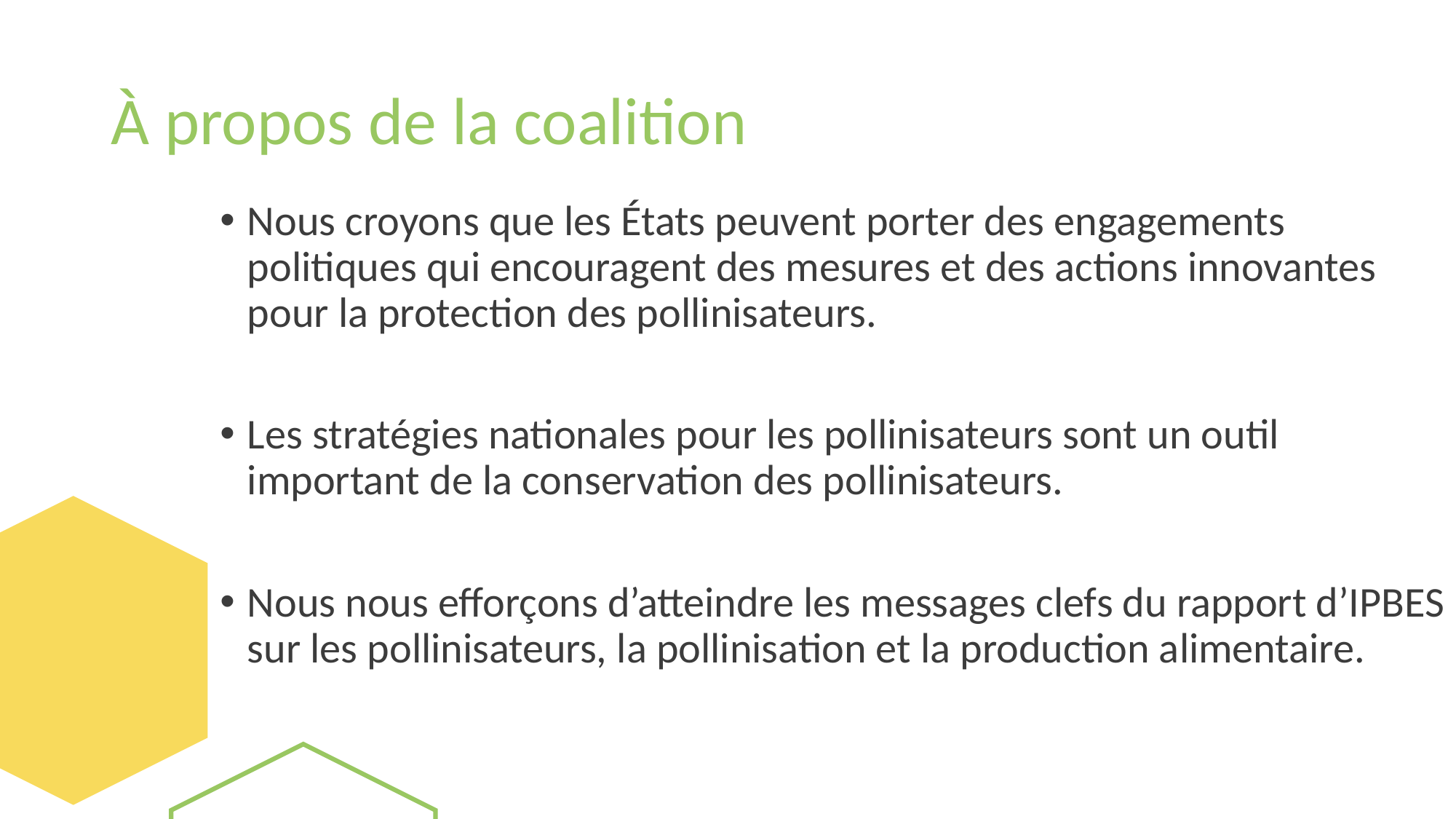

# À propos de la coalition
Nous croyons que les États peuvent porter des engagements politiques qui encouragent des mesures et des actions innovantes pour la protection des pollinisateurs.

Les stratégies nationales pour les pollinisateurs sont un outil important de la conservation des pollinisateurs.

Nous nous efforçons d’atteindre les messages clefs du rapport d’IPBES sur les pollinisateurs, la pollinisation et la production alimentaire.